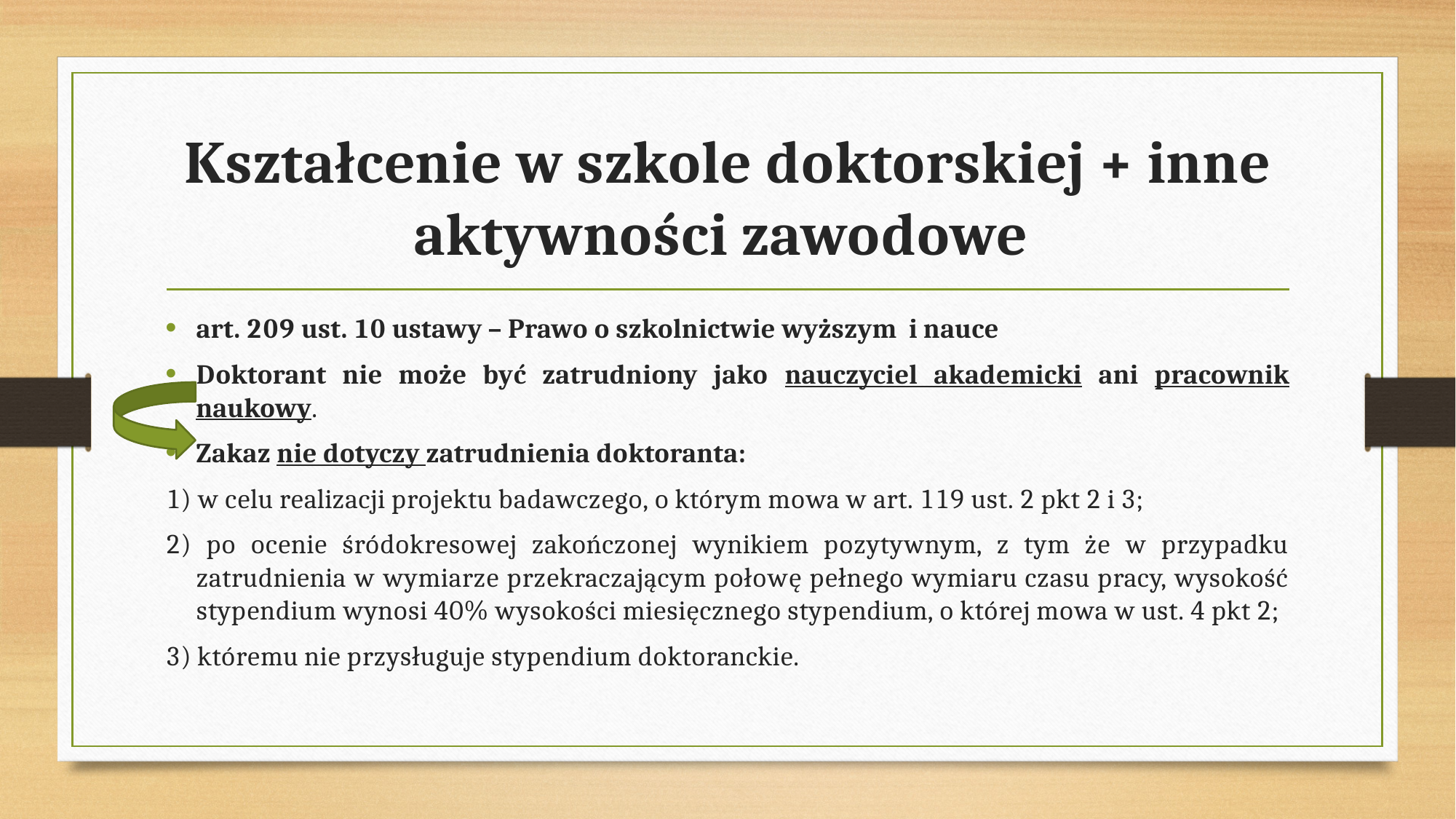

# Kształcenie w szkole doktorskiej + inne aktywności zawodowe
art. 209 ust. 10 ustawy – Prawo o szkolnictwie wyższym  i nauce
Doktorant nie może być zatrudniony jako nauczyciel akademicki ani pracownik naukowy.
Zakaz nie dotyczy zatrudnienia doktoranta:
1) w celu realizacji projektu badawczego, o którym mowa w art. 119 ust. 2 pkt 2 i 3;
2) po ocenie śródokresowej zakończonej wynikiem pozytywnym, z tym że w przypadku zatrudnienia w wymiarze przekraczającym połowę pełnego wymiaru czasu pracy, wysokość stypendium wynosi 40% wysokości miesięcznego stypendium, o której mowa w ust. 4 pkt 2;
3) któremu nie przysługuje stypendium doktoranckie.